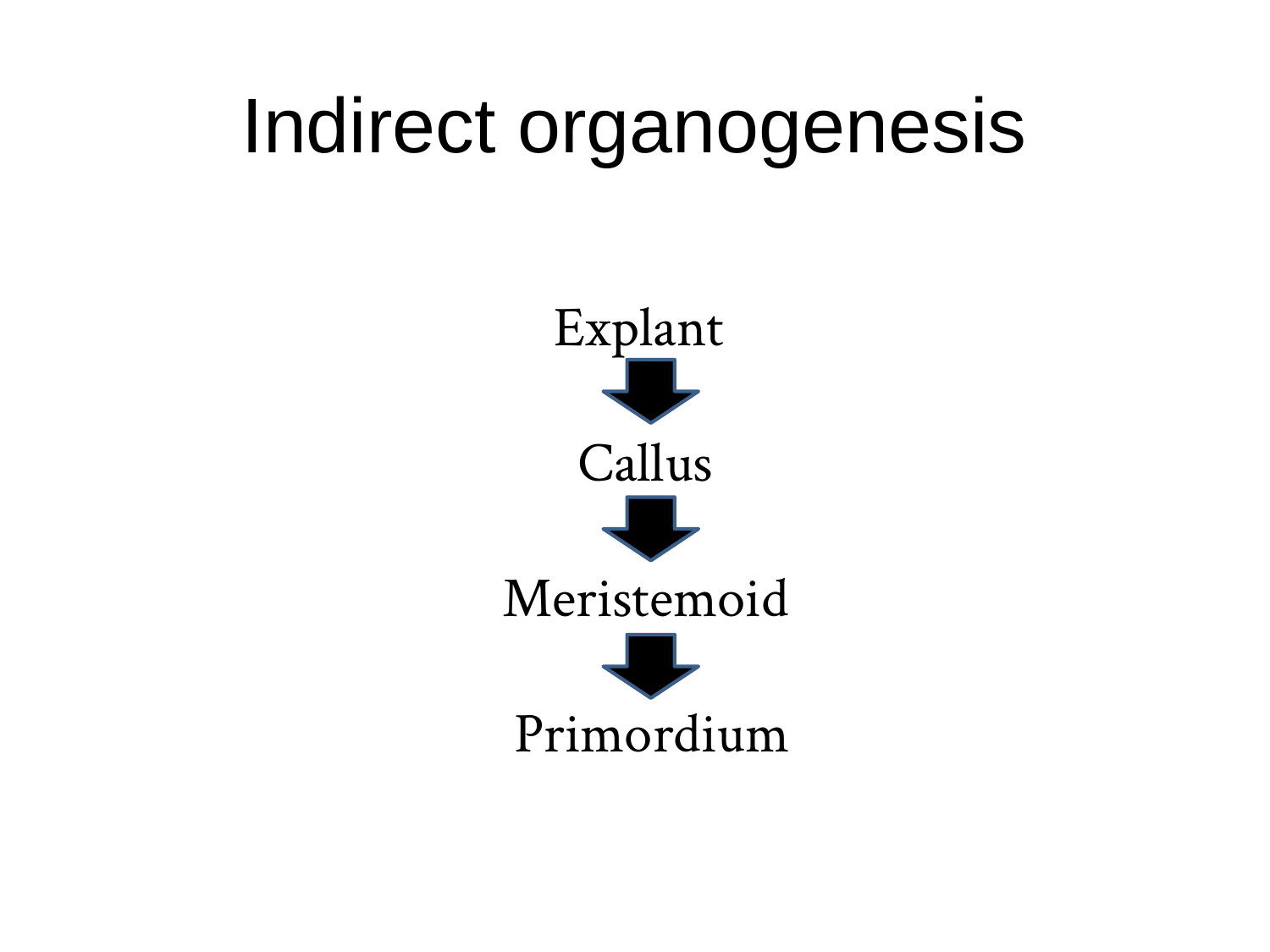

# Indirect organogenesis
Explant

Callus

Meristemoid

 Primordium